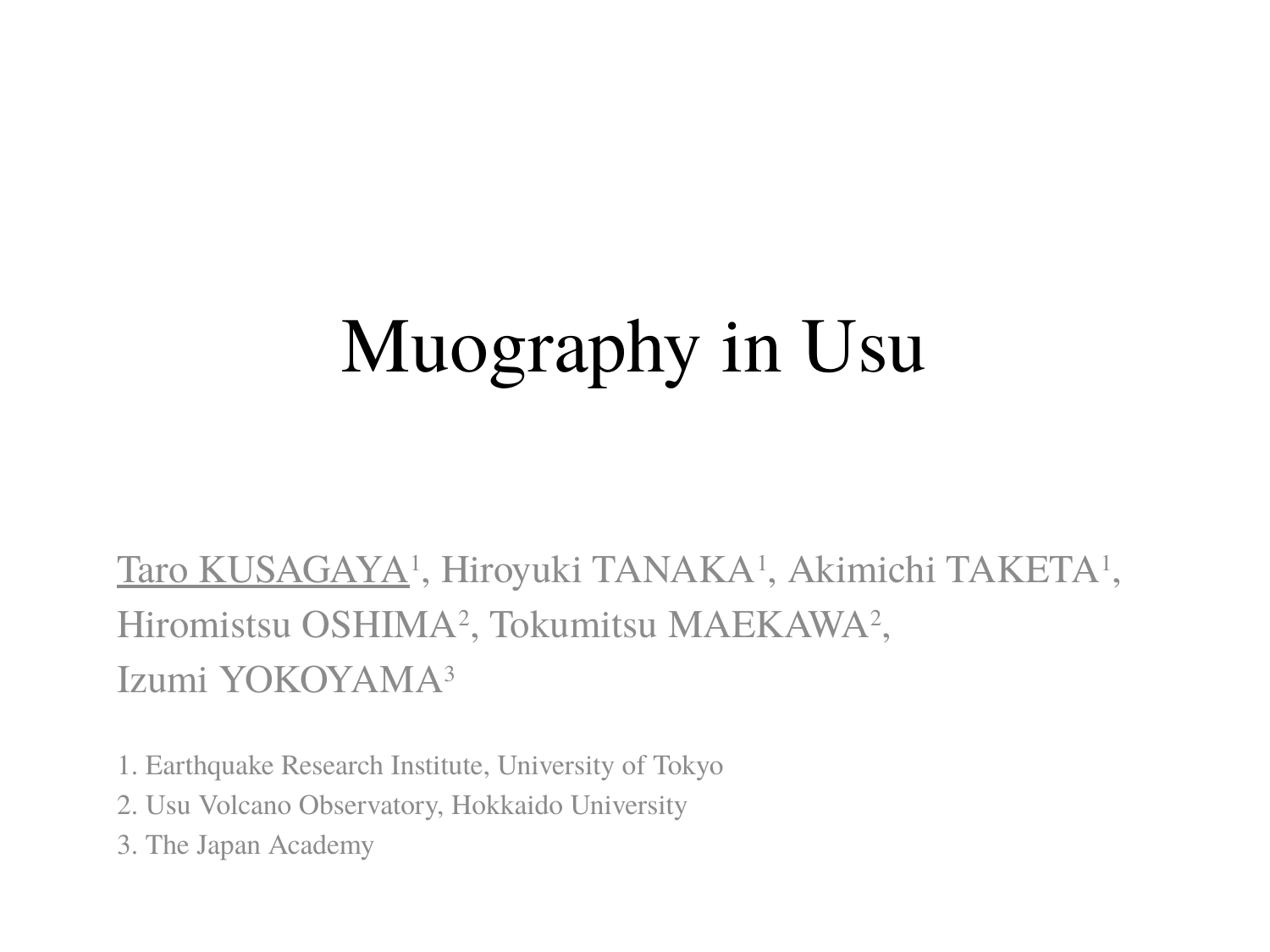

# Muography in Usu
Taro KUSAGAYA1, Hiroyuki TANAKA1, Akimichi TAKETA1,
Hiromistsu OSHIMA2, Tokumitsu MAEKAWA2,
Izumi YOKOYAMA3

1. Earthquake Research Institute, University of Tokyo
2. Usu Volcano Observatory, Hokkaido University
3. The Japan Academy